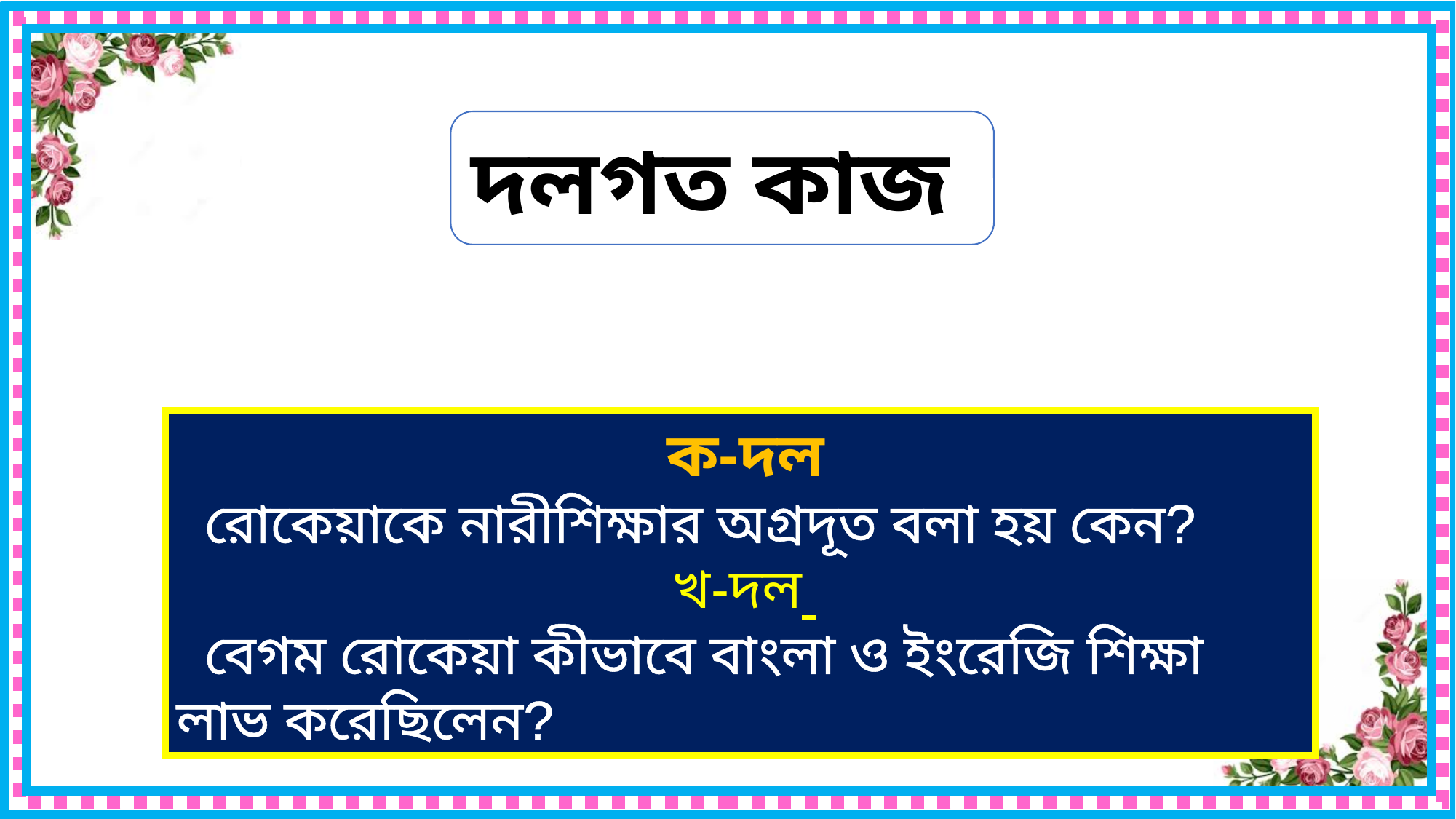

দলগত কাজ
                               ক-দল
  রোকেয়াকে নারীশিক্ষার অগ্রদূত বলা হয় কেন?
                                   খ-দল
  বেগম রোকেয়া কীভাবে বাংলা ও ইংরেজি শিক্ষা লাভ করেছিলেন?